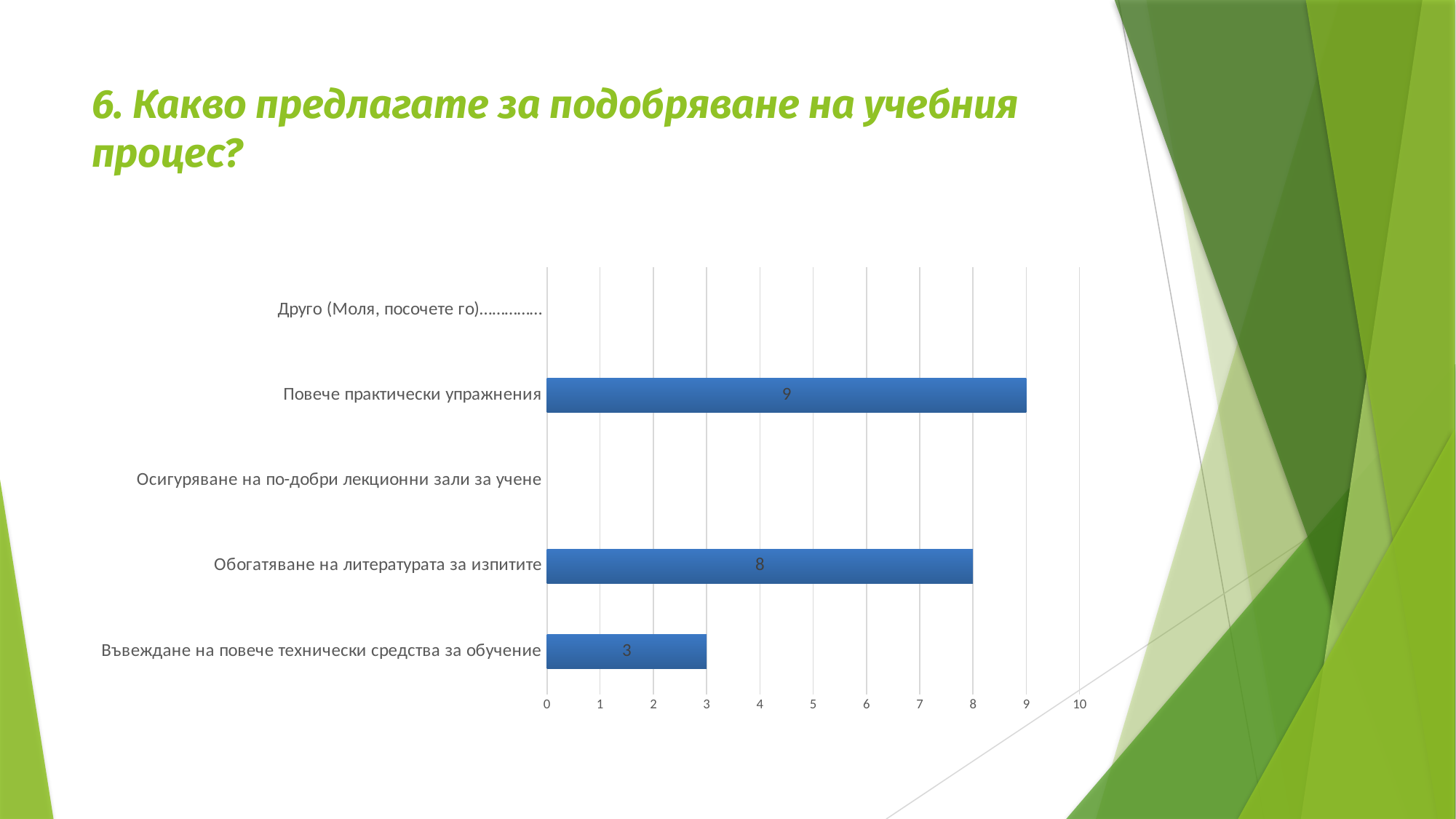

# 6. Какво предлагате за подобряване на учебния процес?

### Chart

| Category |  |
|---|---|
| Въвеждане на повече технически средства за обучение | 3.0 |
| Обогатяване на литературата за изпитите | 8.0 |
| Осигуряване на по-добри лекционни зали за учене | None |
| Повече практически упражнения | 9.0 |
| Друго (Моля, посочете го)…………… | None |